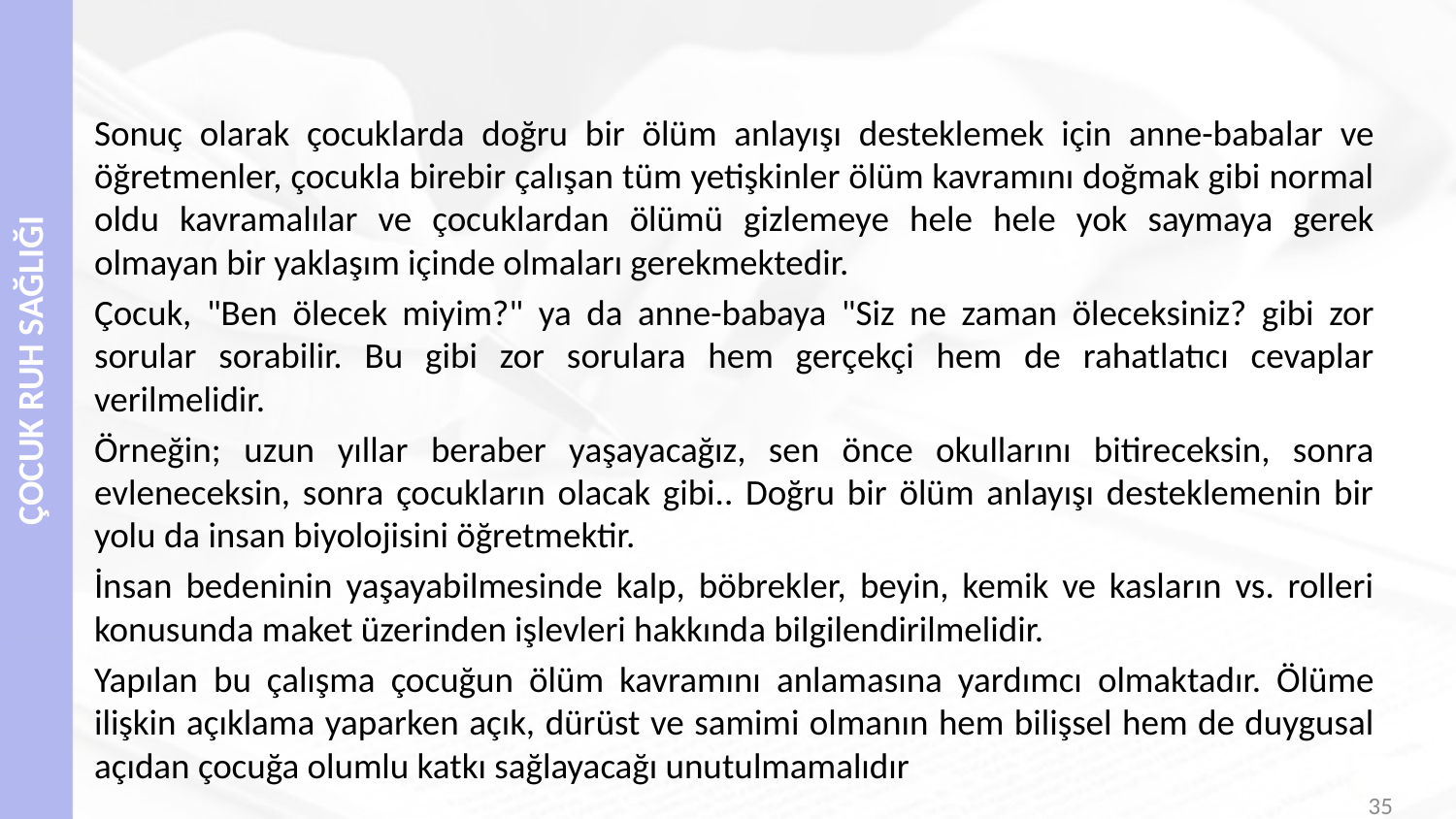

#
Sonuç olarak çocuklarda doğru bir ölüm anlayışı desteklemek için anne-babalar ve öğretmenler, çocukla birebir çalışan tüm yetişkinler ölüm kavramını doğmak gibi normal oldu kavramalılar ve çocuklardan ölümü gizlemeye hele hele yok saymaya gerek olmayan bir yaklaşım içinde olmaları gerekmektedir.
Çocuk, "Ben ölecek miyim?" ya da anne-babaya "Siz ne zaman öleceksiniz? gibi zor sorular sorabilir. Bu gibi zor sorulara hem gerçekçi hem de rahatlatıcı cevaplar verilmelidir.
Örneğin; uzun yıllar beraber yaşayacağız, sen önce okullarını bitireceksin, sonra evleneceksin, sonra çocukların olacak gibi.. Doğru bir ölüm anlayışı desteklemenin bir yolu da insan biyolojisini öğretmektir.
İnsan bedeninin yaşayabilmesinde kalp, böbrekler, beyin, kemik ve kasların vs. rolleri konusunda maket üzerinden işlevleri hakkında bilgilendirilmelidir.
Yapılan bu çalışma çocuğun ölüm kavramını anlamasına yardımcı olmaktadır. Ölüme ilişkin açıklama yaparken açık, dürüst ve samimi olmanın hem bilişsel hem de duygusal açıdan çocuğa olumlu katkı sağlayacağı unutulmamalıdır